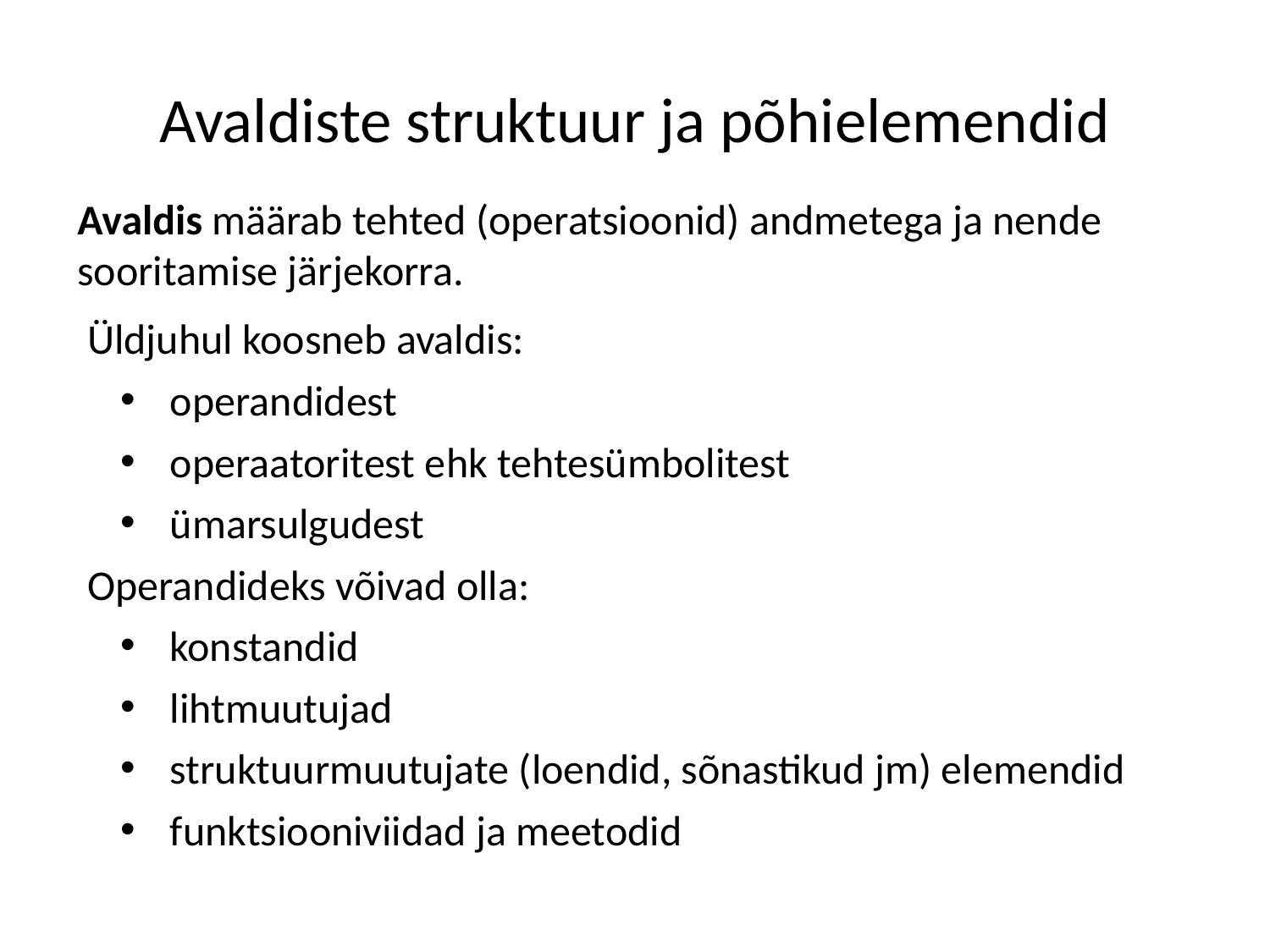

# Avaldiste struktuur ja põhielemendid
Avaldis määrab tehted (operatsioonid) andmetega ja nende sooritamise järjekorra.
Üldjuhul koosneb avaldis:
  operandidest
  operaatoritest ehk tehtesümbolitest
  ümarsulgudest
Operandideks võivad olla:
  konstandid
  lihtmuutujad
  struktuurmuutujate (loendid, sõnastikud jm) elemendid
  funktsiooniviidad ja meetodid